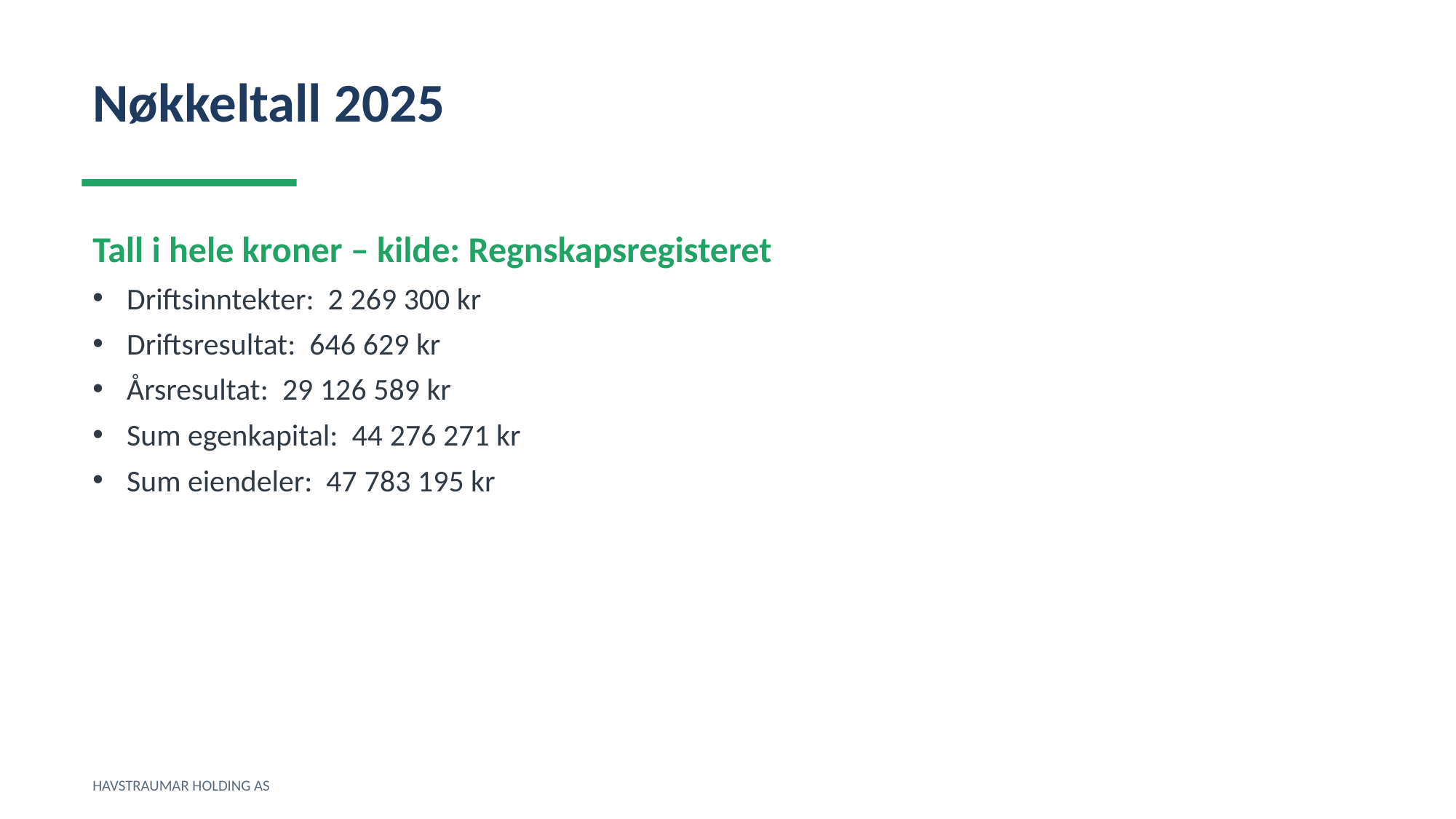

Nøkkeltall 2025

Tall i hele kroner – kilde: Regnskapsregisteret
Driftsinntekter:  2 269 300 kr
Driftsresultat:  646 629 kr
Årsresultat:  29 126 589 kr
Sum egenkapital:  44 276 271 kr
Sum eiendeler:  47 783 195 kr
HAVSTRAUMAR HOLDING AS